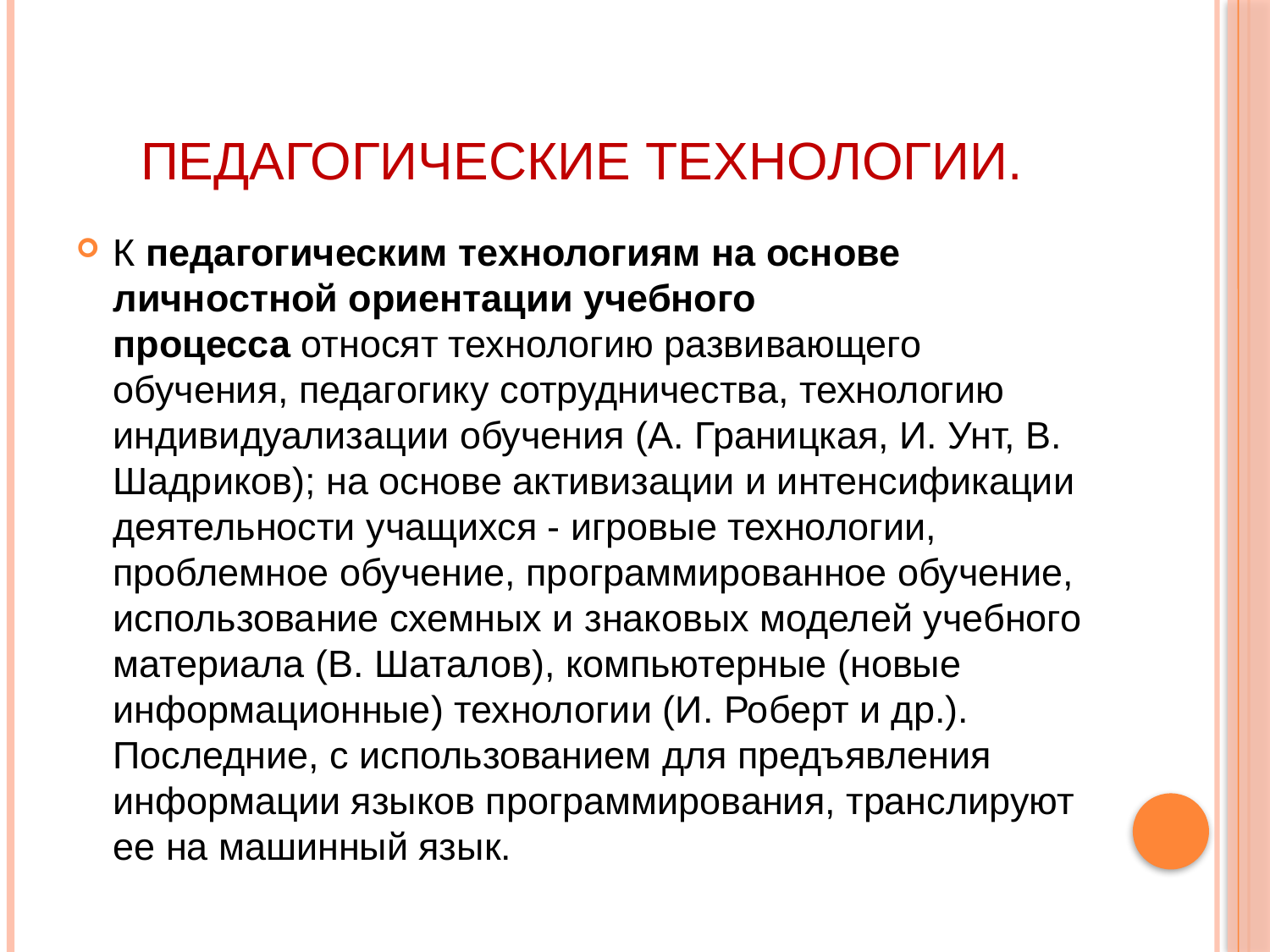

# Педагогические технологии.
К педагогическим технологиям на основе личностной ориентации учебного процесса относят технологию развивающего обучения, педагогику сотрудничества, технологию индивидуализации обучения (А. Границкая, И. Унт, В. Шадриков); на основе активизации и интенсификации деятельности учащихся - игровые технологии, проблемное обучение, программированное обучение, использование схемных и знаковых моделей учебного материала (В. Шаталов), компьютерные (новые информационные) технологии (И. Роберт и др.). Последние, с использованием для предъявления информации языков программирования, транслируют ее на машинный язык.